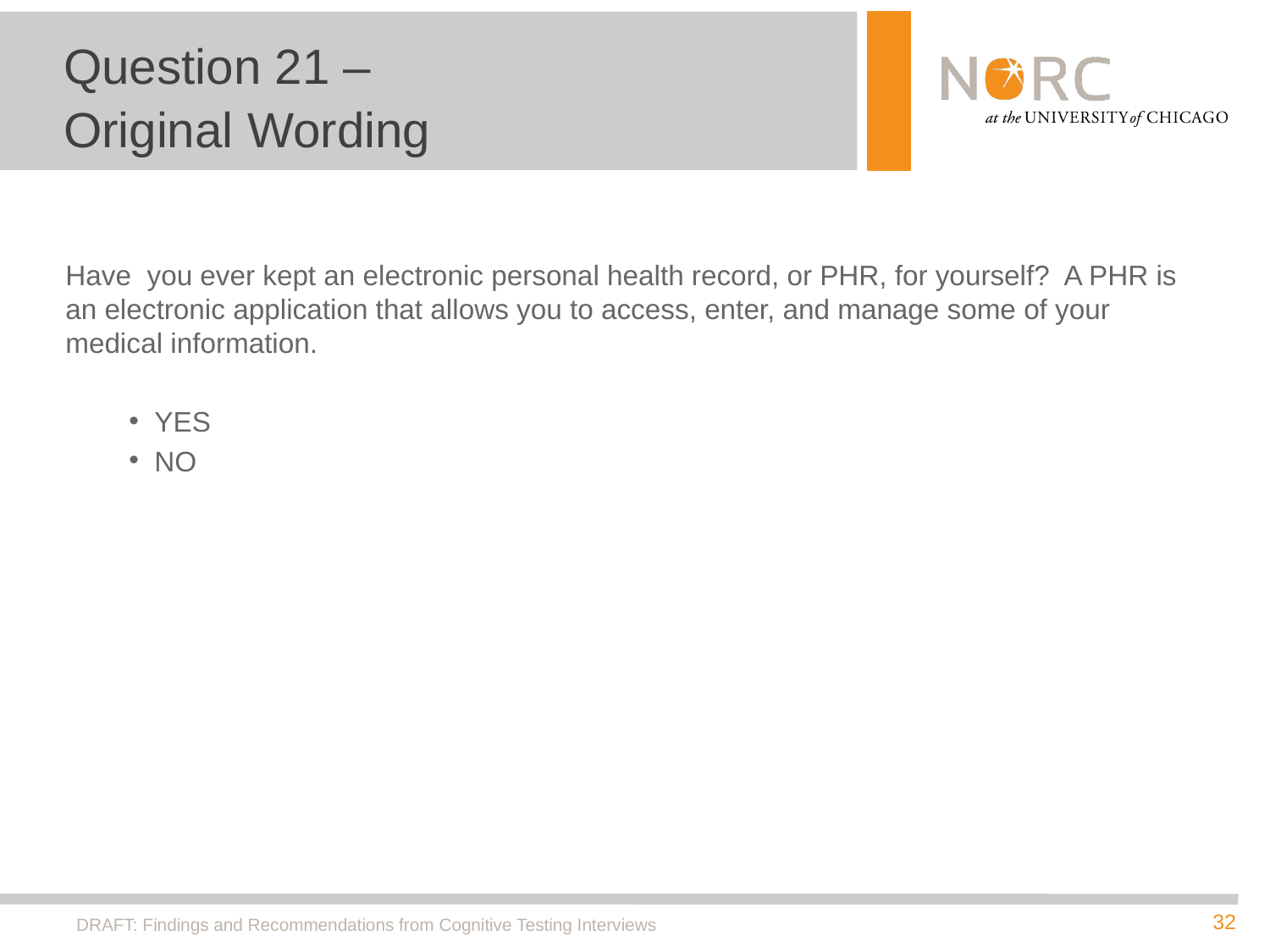

# Question 21 – Original Wording

Have  you ever kept an electronic personal health record, or PHR, for yourself?  A PHR is an electronic application that allows you to access, enter, and manage some of your medical information.

YES
NO

DRAFT: Findings and Recommendations from Cognitive Testing Interviews